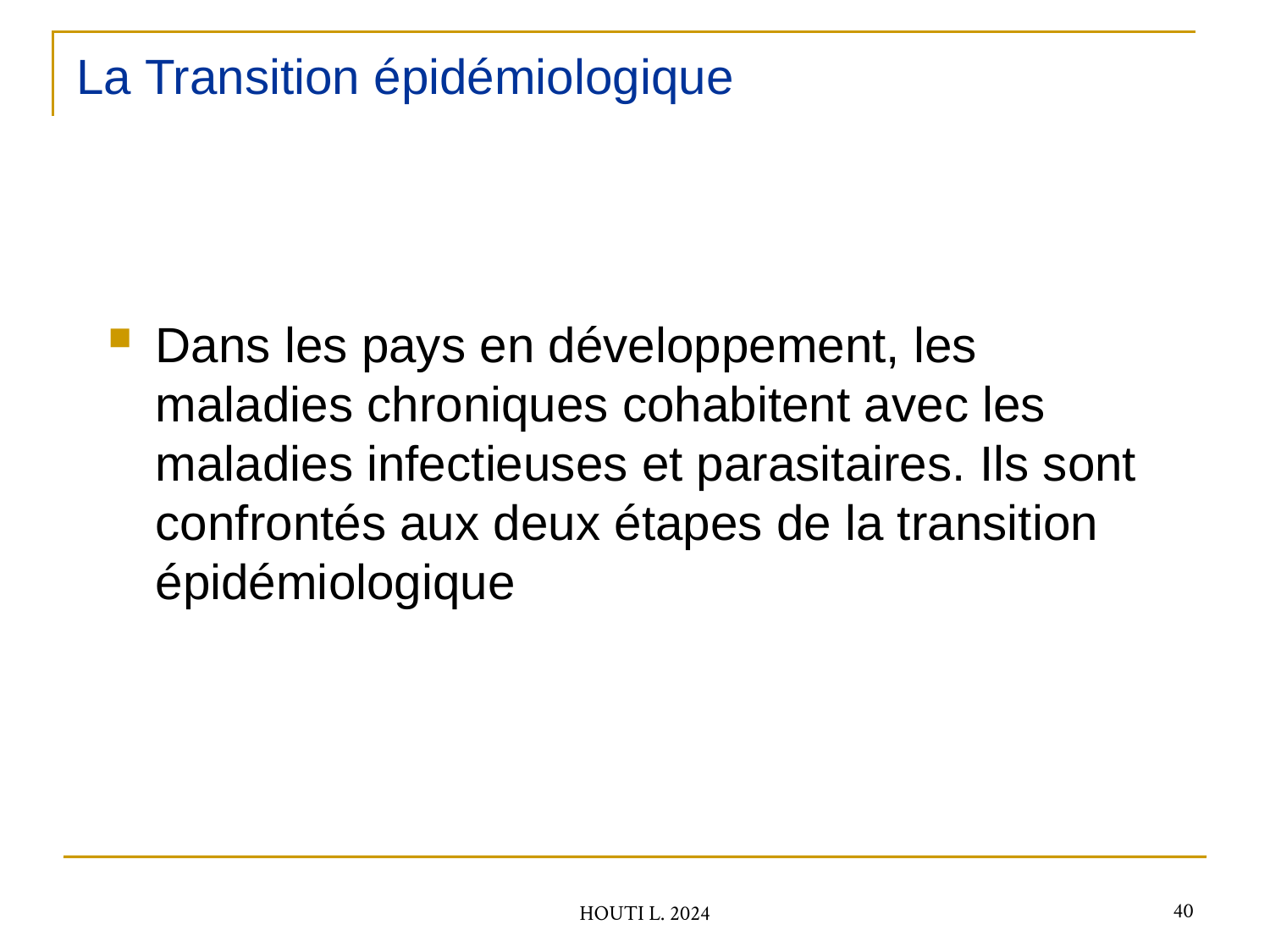

# La Transition épidémiologique
Dans les pays en développement, les maladies chroniques cohabitent avec les maladies infectieuses et parasitaires. Ils sont confrontés aux deux étapes de la transition épidémiologique

40
HOUTI L. 2024